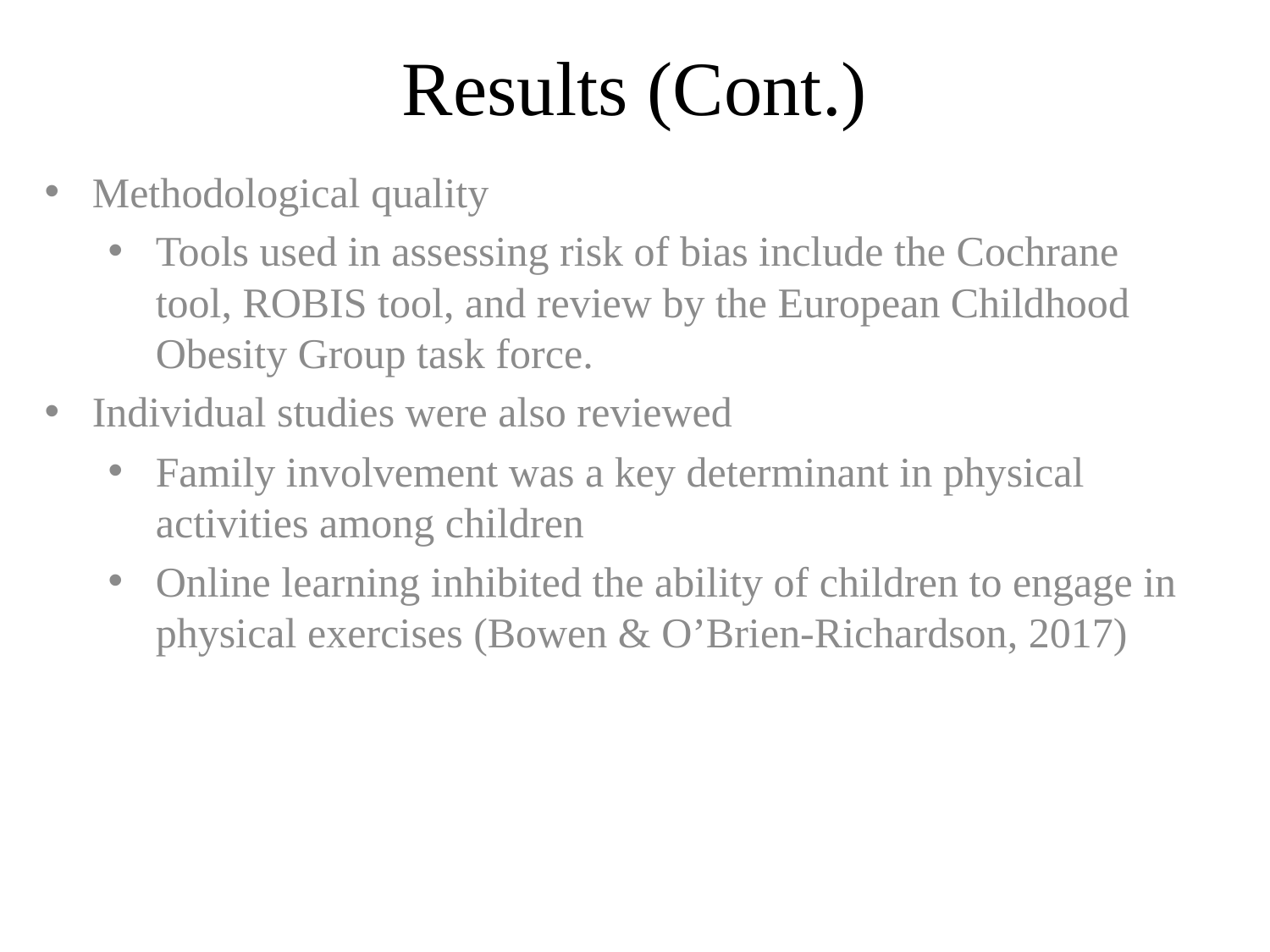

# Results (Cont.)
Methodological quality
Tools used in assessing risk of bias include the Cochrane tool, ROBIS tool, and review by the European Childhood Obesity Group task force.
Individual studies were also reviewed
Family involvement was a key determinant in physical activities among children
Online learning inhibited the ability of children to engage in physical exercises (Bowen & O’Brien-Richardson, 2017)